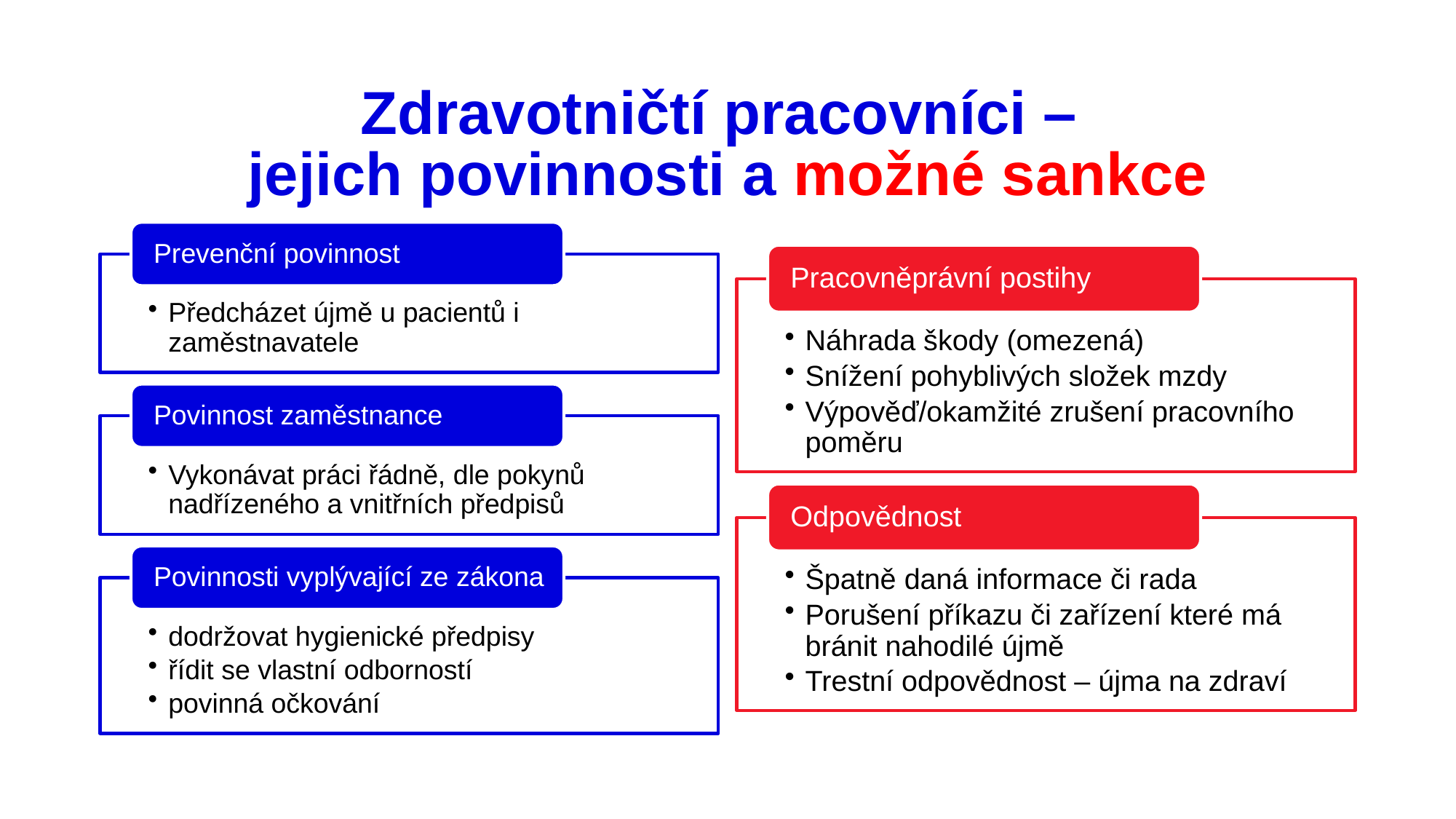

# Zdravotničtí pracovníci – jejich povinnosti a možné sankce
Předcházet újmě u pacientů i zaměstnavatele
Prevenční povinnost
Vykonávat práci řádně, dle pokynů nadřízeného a vnitřních předpisů
Povinnost zaměstnance
dodržovat hygienické předpisy
řídit se vlastní odborností
povinná očkování
Povinnosti vyplývající ze zákona
Náhrada škody (omezená)
Snížení pohyblivých složek mzdy
Výpověď/okamžité zrušení pracovního poměru
Pracovněprávní postihy
Špatně daná informace či rada
Porušení příkazu či zařízení které má bránit nahodilé újmě
Trestní odpovědnost – újma na zdraví
Odpovědnost